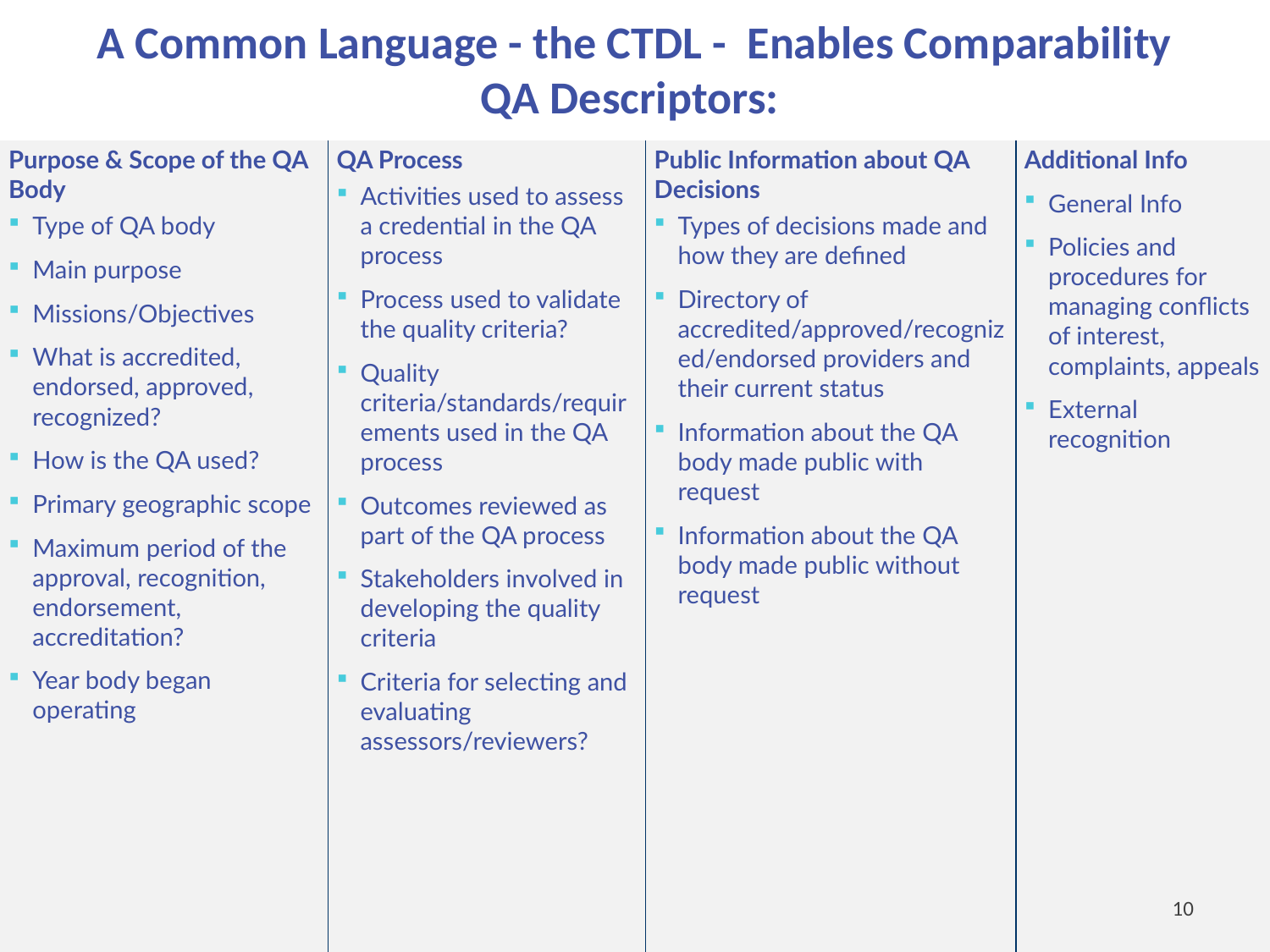

# A Common Language - the CTDL -  Enables Comparability QA Descriptors:
| Purpose & Scope of the QA Body Type of QA body Main purpose Missions/Objectives What is accredited, endorsed, approved, recognized? How is the QA used? Primary geographic scope Maximum period of the approval, recognition, endorsement, accreditation? Year body began operating | QA Process Activities used to assess a credential in the QA process Process used to validate the quality criteria? Quality criteria/standards/requirements used in the QA process Outcomes reviewed as part of the QA process Stakeholders involved in developing the quality criteria Criteria for selecting and evaluating assessors/reviewers? | Public Information about QA Decisions Types of decisions made and how they are defined Directory of accredited/approved/recognized/endorsed providers and their current status Information about the QA body made public with request Information about the QA body made public without request | Additional Info General Info Policies and procedures for managing conflicts of interest, complaints, appeals External recognition |
| --- | --- | --- | --- |
10